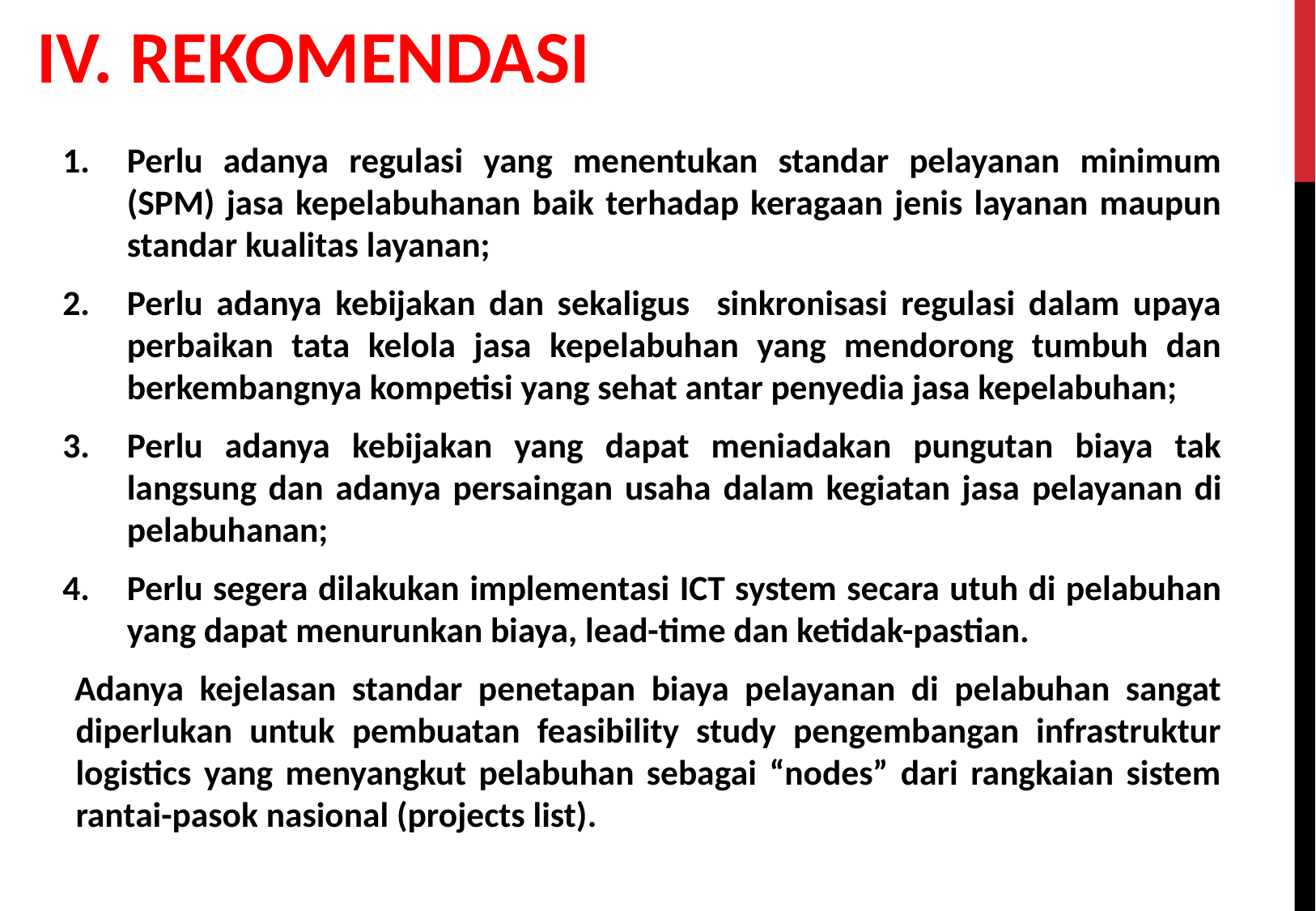

# IV. REKOMENDASI
Perlu adanya regulasi yang menentukan standar pelayanan minimum (SPM) jasa kepelabuhanan baik terhadap keragaan jenis layanan maupun standar kualitas layanan;
Perlu adanya kebijakan dan sekaligus  sinkronisasi regulasi dalam upaya perbaikan tata kelola jasa kepelabuhan yang mendorong tumbuh dan berkembangnya kompetisi yang sehat antar penyedia jasa kepelabuhan;
Perlu adanya kebijakan yang dapat meniadakan pungutan biaya tak langsung dan adanya persaingan usaha dalam kegiatan jasa pelayanan di pelabuhanan;
Perlu segera dilakukan implementasi ICT system secara utuh di pelabuhan yang dapat menurunkan biaya, lead-time dan ketidak-pastian.
Adanya kejelasan standar penetapan biaya pelayanan di pelabuhan sangat diperlukan untuk pembuatan feasibility study pengembangan infrastruktur logistics yang menyangkut pelabuhan sebagai “nodes” dari rangkaian sistem rantai-pasok nasional (projects list).